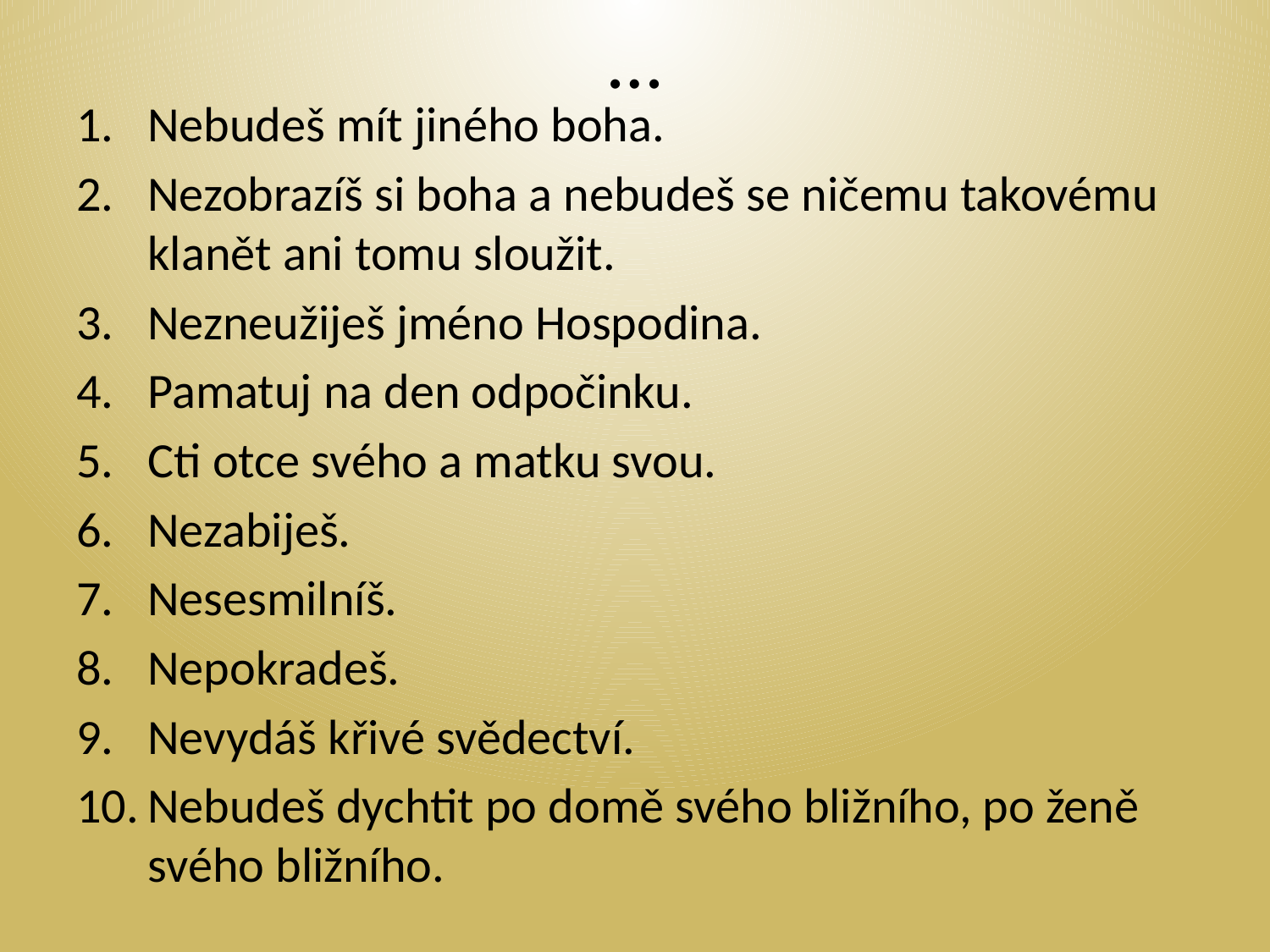

# …
Nebudeš mít jiného boha.
Nezobrazíš si boha a nebudeš se ničemu takovému klanět ani tomu sloužit.
Nezneužiješ jméno Hospodina.
Pamatuj na den odpočinku.
Cti otce svého a matku svou.
Nezabiješ.
Nesesmilníš.
Nepokradeš.
Nevydáš křivé svědectví.
Nebudeš dychtit po domě svého bližního, po ženě svého bližního.